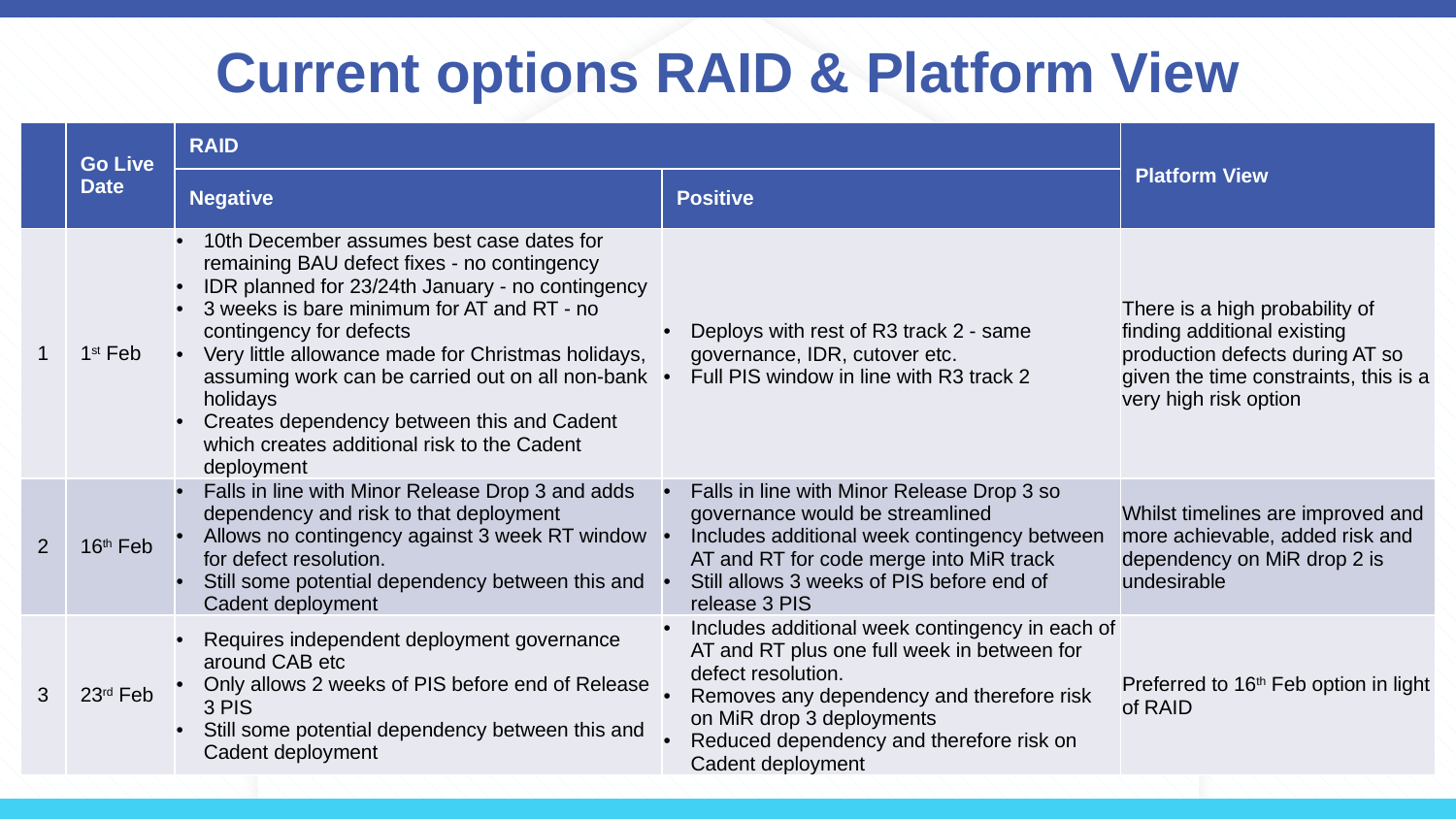

# Current options RAID & Platform View
|  | Go Live Date | RAID |  | Platform View |
| --- | --- | --- | --- | --- |
|  |  | Negative | Positive |  |
| 1 | 1st Feb | 10th December assumes best case dates for remaining BAU defect fixes - no contingency IDR planned for 23/24th January - no contingency 3 weeks is bare minimum for AT and RT - no contingency for defects Very little allowance made for Christmas holidays, assuming work can be carried out on all non-bank holidays Creates dependency between this and Cadent which creates additional risk to the Cadent deployment | Deploys with rest of R3 track 2 - same governance, IDR, cutover etc. Full PIS window in line with R3 track 2 | There is a high probability of finding additional existing production defects during AT so given the time constraints, this is a very high risk option |
| 2 | 16th Feb | Falls in line with Minor Release Drop 3 and adds dependency and risk to that deployment Allows no contingency against 3 week RT window for defect resolution. Still some potential dependency between this and Cadent deployment | Falls in line with Minor Release Drop 3 so governance would be streamlined Includes additional week contingency between AT and RT for code merge into MiR track Still allows 3 weeks of PIS before end of release 3 PIS | Whilst timelines are improved and more achievable, added risk and dependency on MiR drop 2 is undesirable |
| 3 | 23rd Feb | Requires independent deployment governance around CAB etc Only allows 2 weeks of PIS before end of Release 3 PIS Still some potential dependency between this and Cadent deployment | Includes additional week contingency in each of AT and RT plus one full week in between for defect resolution. Removes any dependency and therefore risk on MiR drop 3 deployments Reduced dependency and therefore risk on Cadent deployment | Preferred to 16th Feb option in light of RAID |